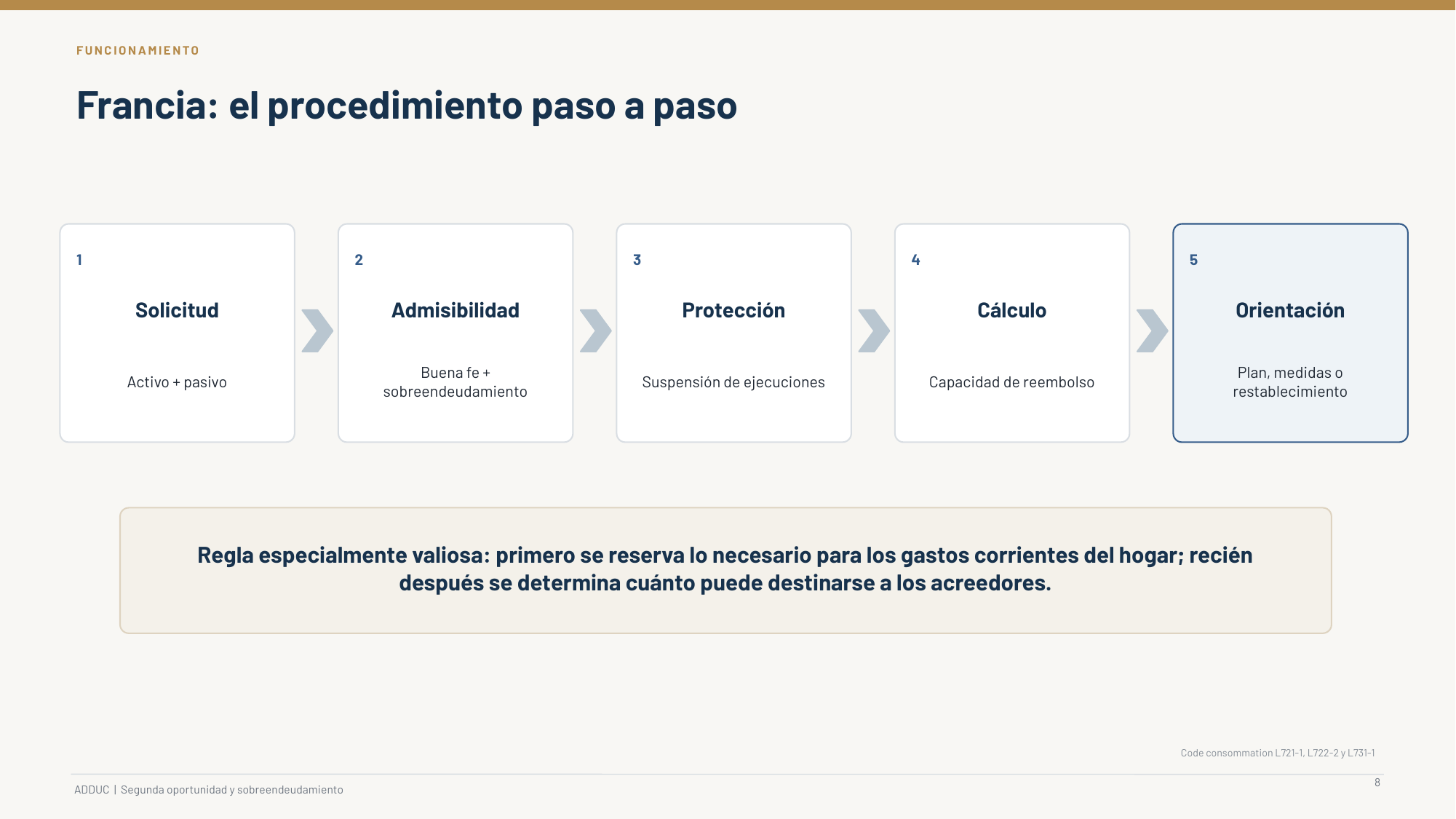

FUNCIONAMIENTO
Francia: el procedimiento paso a paso

1
2
3
4
5
Solicitud
Admisibilidad
Protección
Cálculo
Orientación

Activo + pasivo
Buena fe + sobreendeudamiento
Suspensión de ejecuciones
Capacidad de reembolso
Plan, medidas o restablecimiento

Regla especialmente valiosa: primero se reserva lo necesario para los gastos corrientes del hogar; recién después se determina cuánto puede destinarse a los acreedores.
Code consommation L721-1, L722-2 y L731-1
8